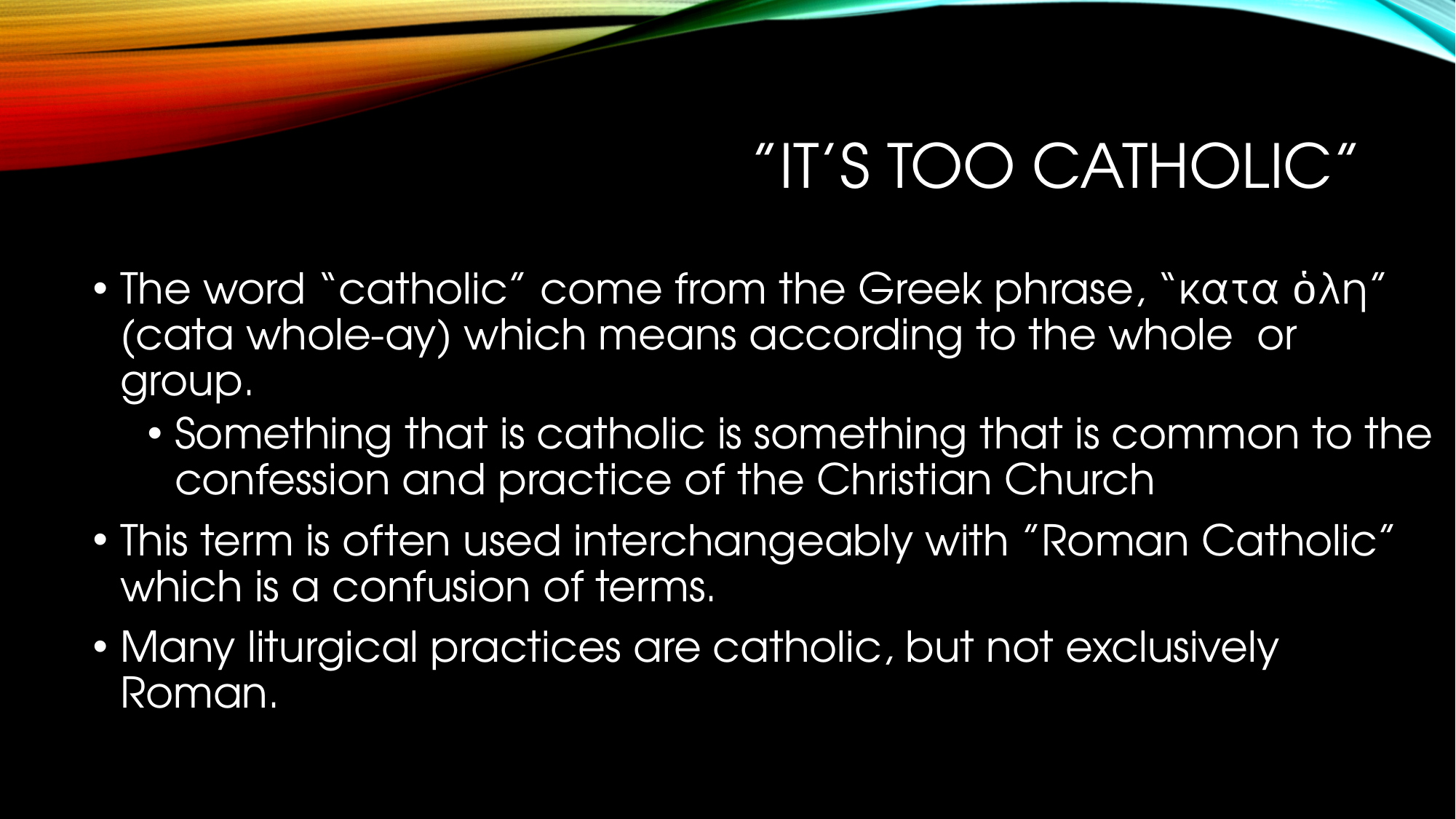

# ”It’s too catholic”
The word “catholic” come from the Greek phrase, “κατα ὁλη” (cata whole-ay) which means according to the whole  or group.
Something that is catholic is something that is common to the confession and practice of the Christian Church
This term is often used interchangeably with ”Roman Catholic” which is a confusion of terms.
Many liturgical practices are catholic, but not exclusively Roman.